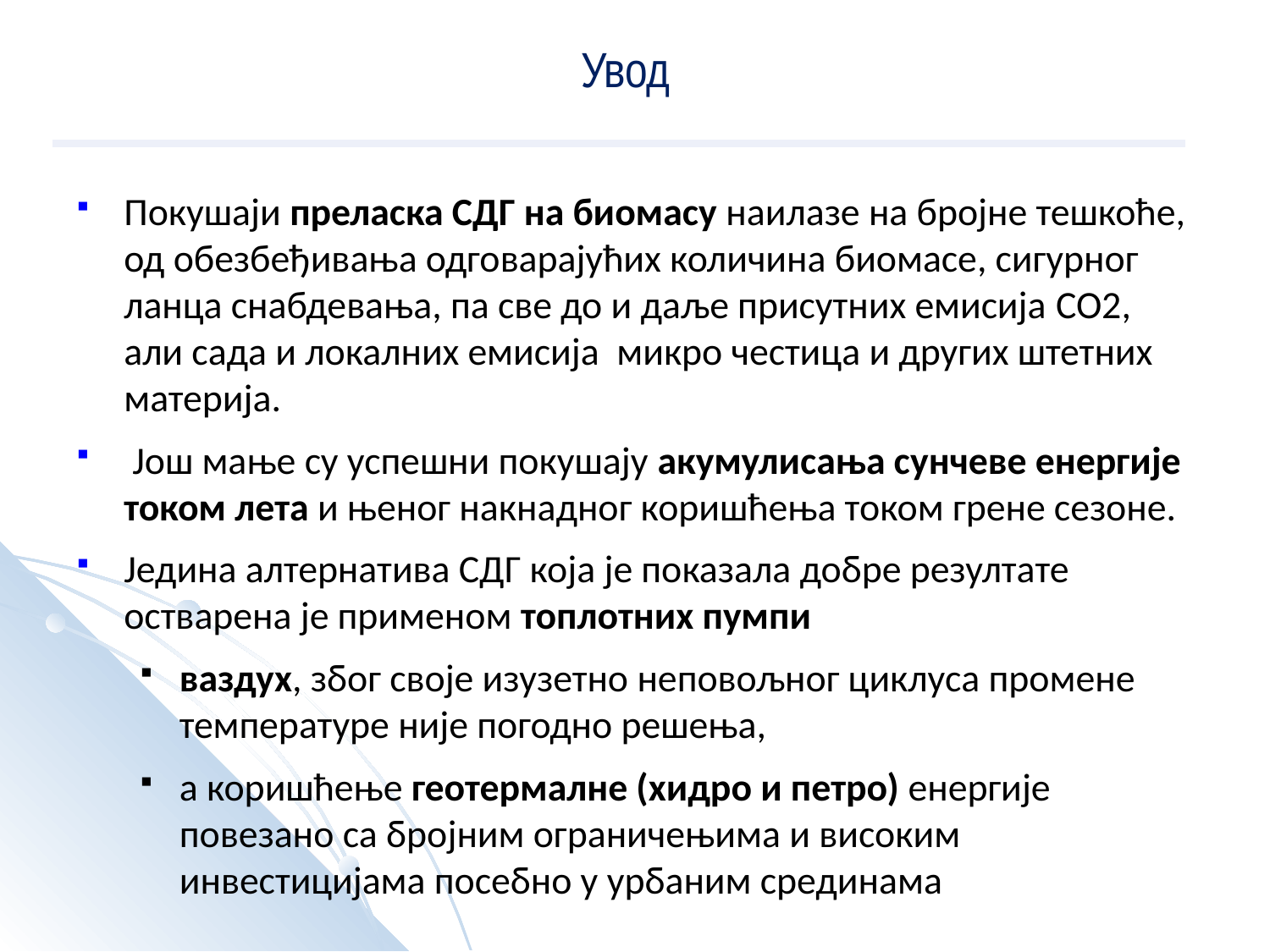

# Увод
Покушаји преласка СДГ на биомасу наилазе на бројне тешкоће, од обезбеђивања одговарајућих количина биомасе, сигурног ланца снабдевања, па све до и даље присутних емисија CO2, али сада и локалних емисија  микро честица и других штетних материја.
 Још мање су успешни покушају акумулисања сунчеве енергије током лета и њеног накнадног коришћења током грене сезоне.
Једина алтернатива СДГ која је показала добре резултате остварена је применом топлотних пумпи
ваздух, због своје изузетно неповољног циклуса промене температуре није погодно решења,
а коришћење геотермалне (хидро и петро) енергије повезанo са бројним ограничењима и високим инвестицијама посебно у урбаним срединама